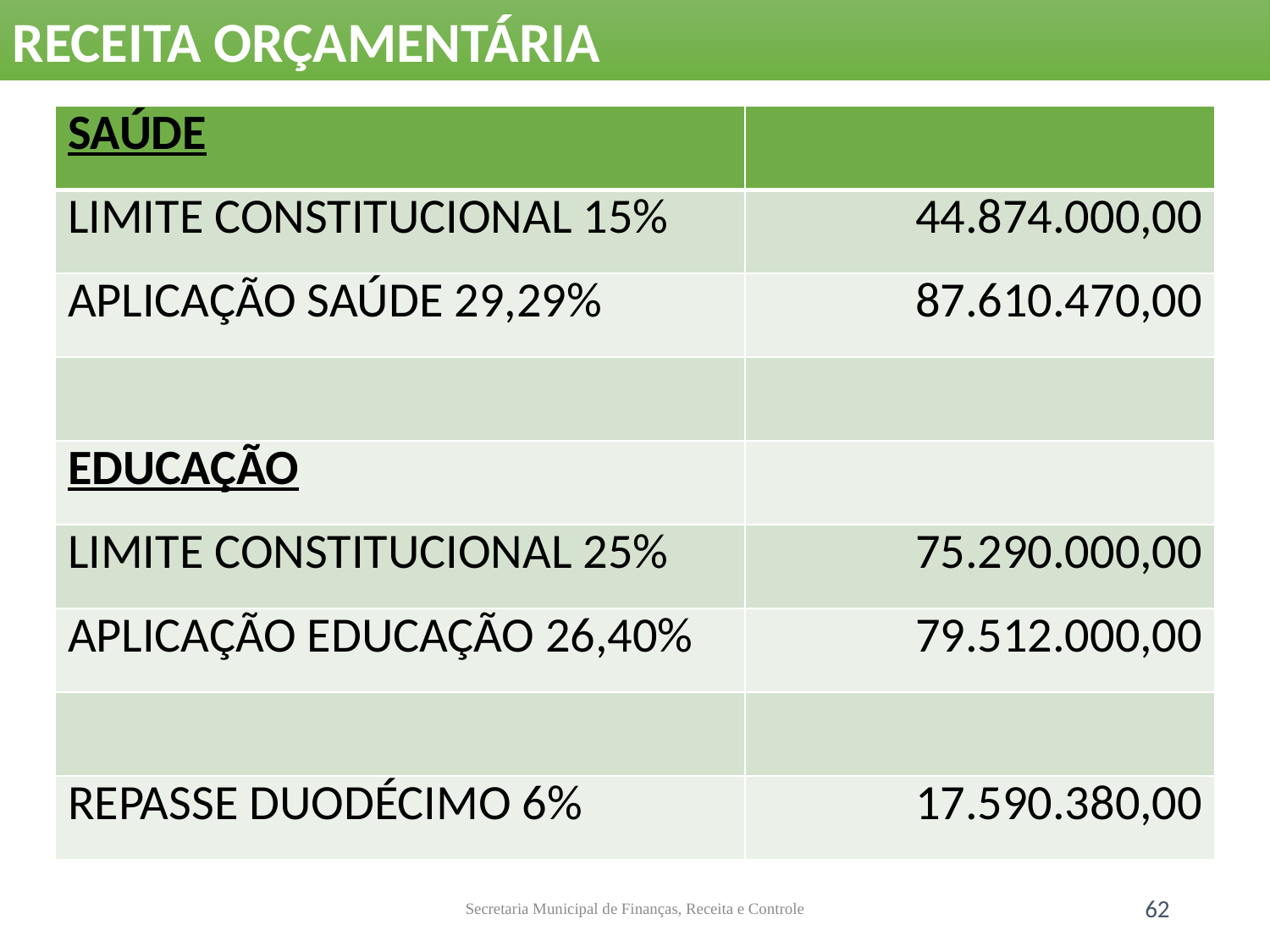

RECEITA ORÇAMENTÁRIA
| SAÚDE |  |
| --- | --- |
| LIMITE CONSTITUCIONAL 15% | 44.874.000,00 |
| APLICAÇÃO SAÚDE 29,29% | 87.610.470,00 |
|  |  |
| EDUCAÇÃO |  |
| LIMITE CONSTITUCIONAL 25% | 75.290.000,00 |
| APLICAÇÃO EDUCAÇÃO 26,40% | 79.512.000,00 |
|  |  |
| REPASSE DUODÉCIMO 6% | 17.590.380,00 |
Secretaria Municipal de Finanças, Receita e Controle
62